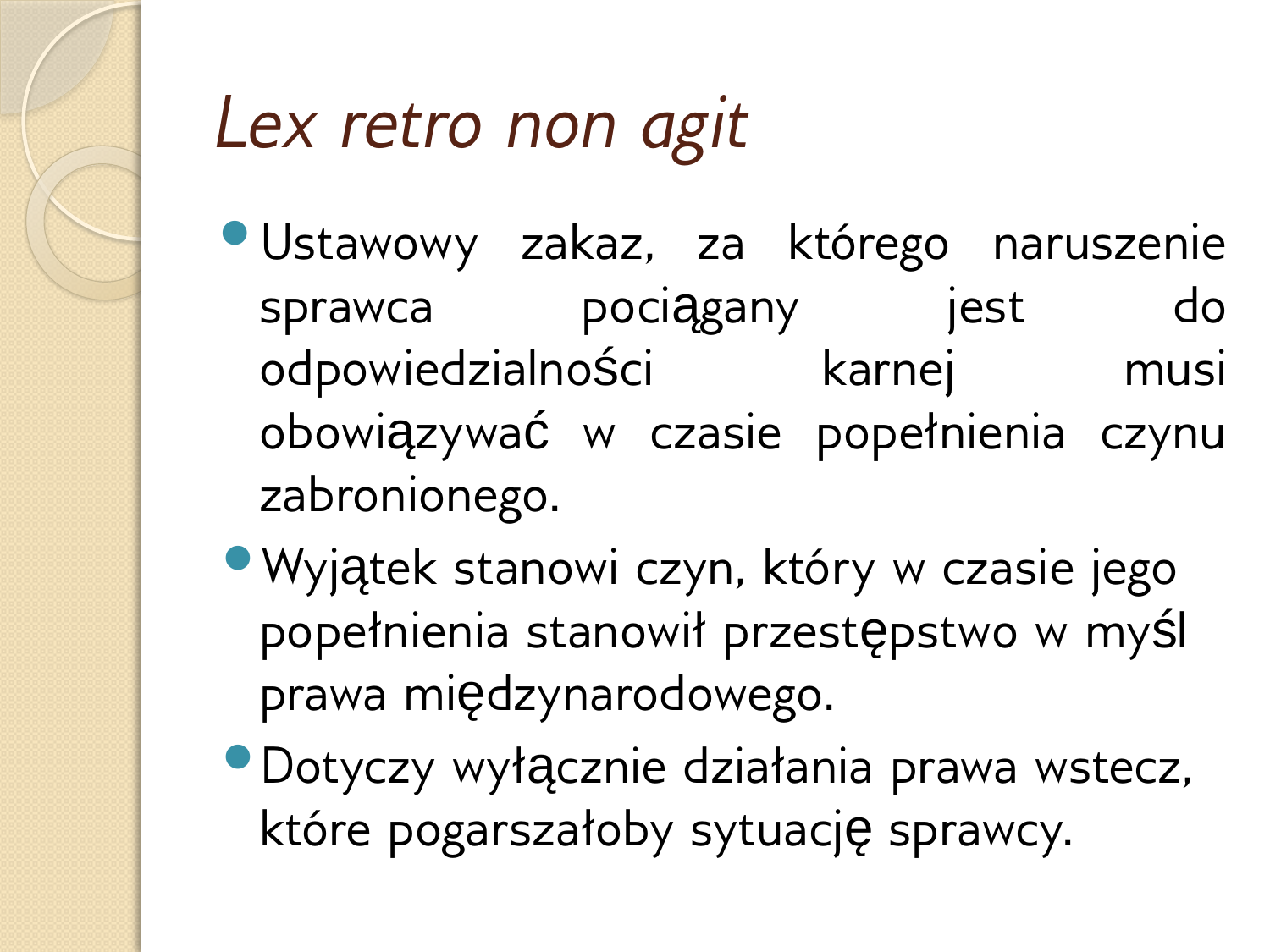

# Lex retro non agit
Ustawowy zakaz, za którego naruszenie sprawca pociągany jest do odpowiedzialności karnej musi obowiązywać w czasie popełnienia czynu zabronionego.
Wyjątek stanowi czyn, który w czasie jego popełnienia stanowił przestępstwo w myśl prawa międzynarodowego.
Dotyczy wyłącznie działania prawa wstecz, które pogarszałoby sytuację sprawcy.